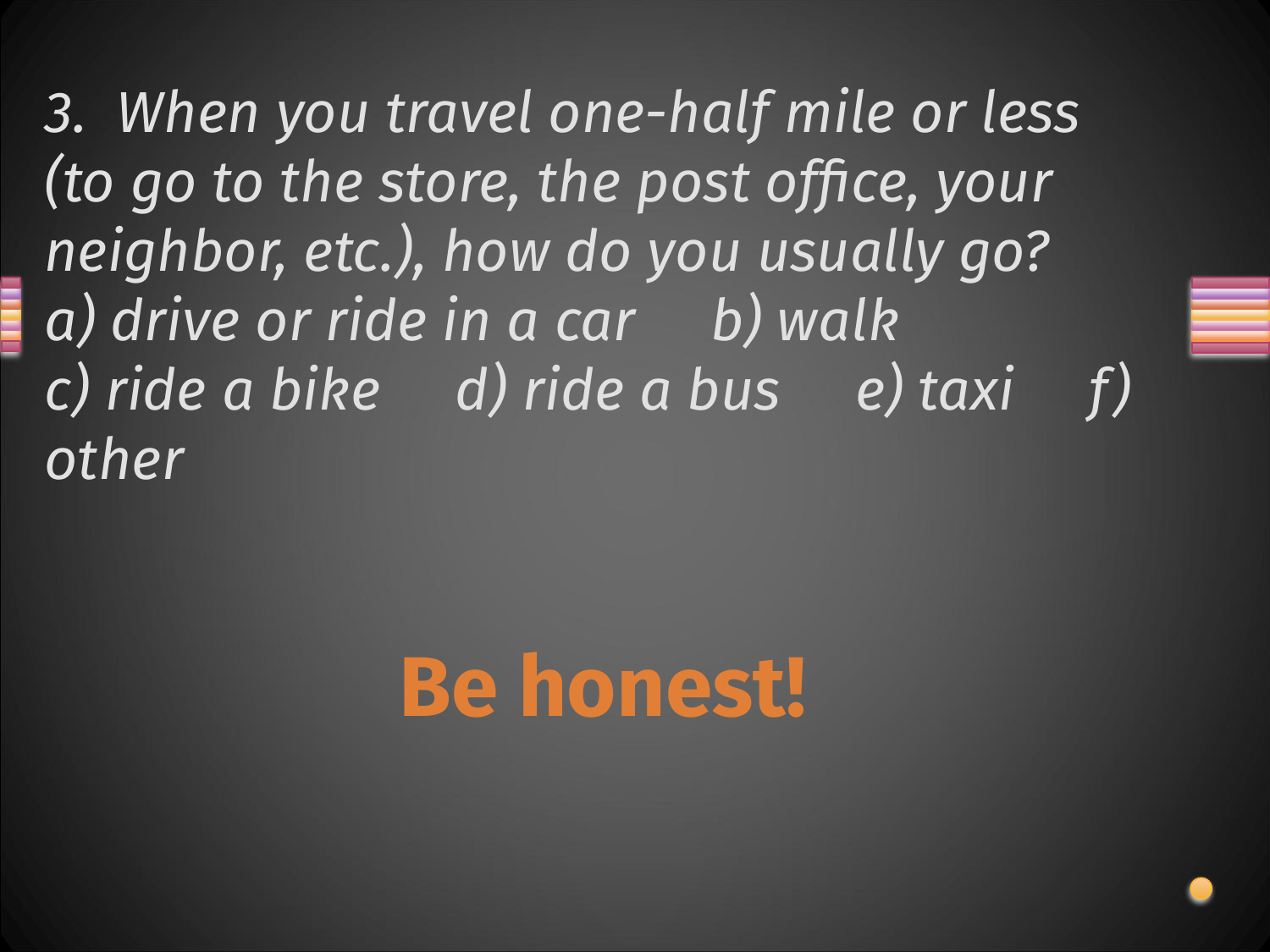

# 3.  When you travel one-half mile or less (to go to the store, the post office, your neighbor, etc.), how do you usually go? a) drive or ride in a car     b) walk c) ride a bike     d) ride a bus     e) taxi     f) other
Be honest!